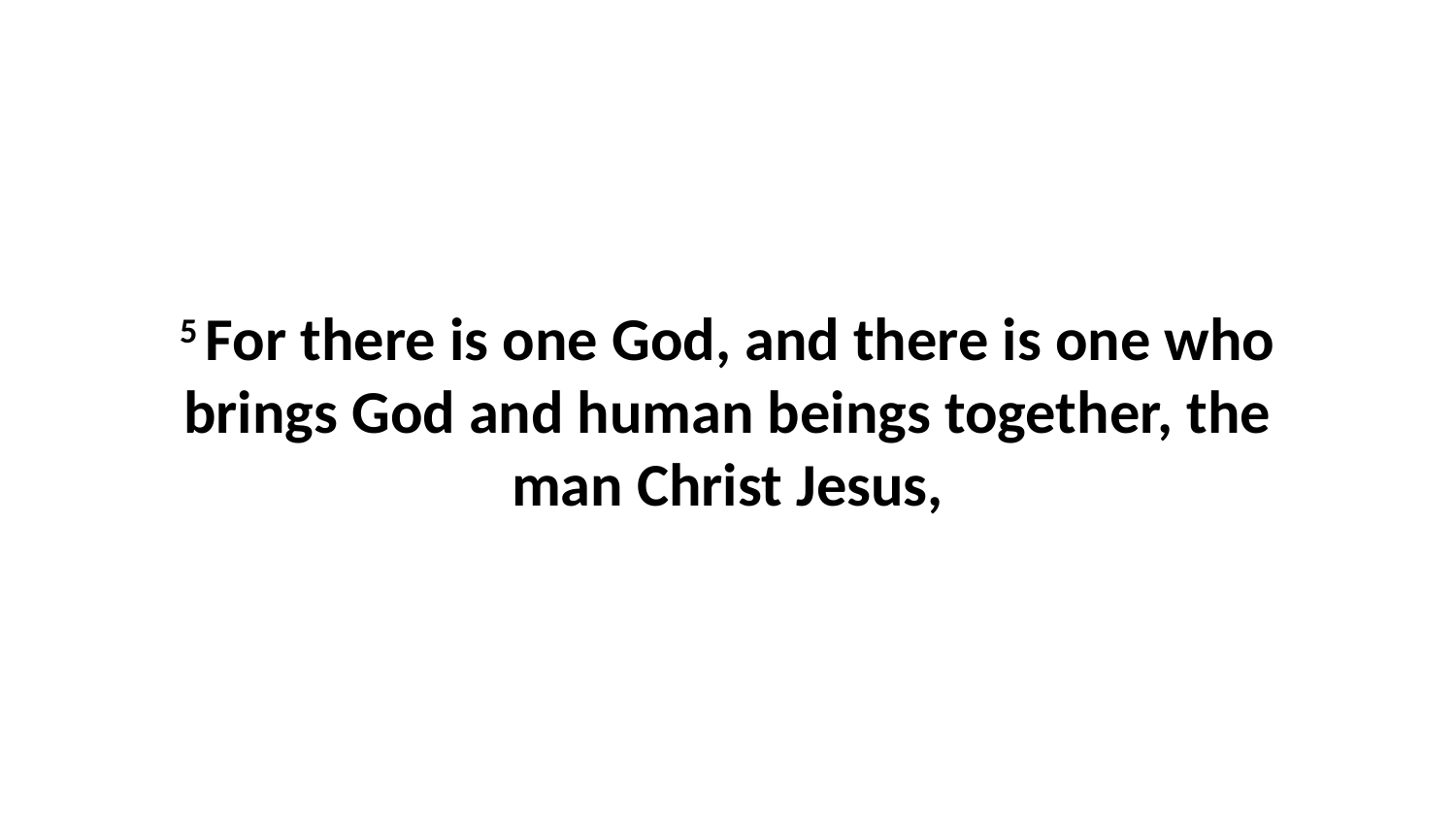

5 For there is one God, and there is one who brings God and human beings together, the man Christ Jesus,